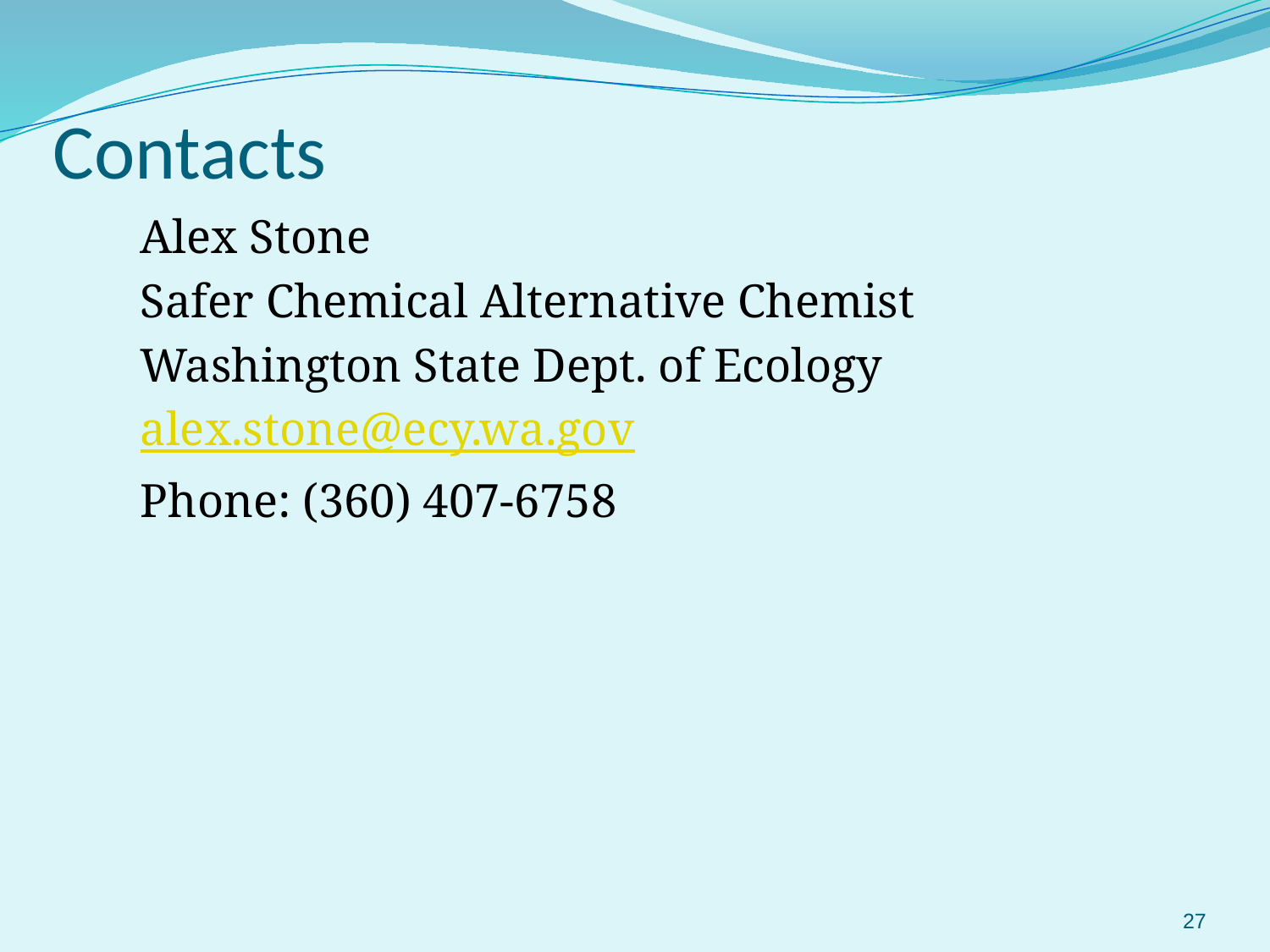

# Contacts
Alex Stone
Safer Chemical Alternative Chemist
Washington State Dept. of Ecology
alex.stone@ecy.wa.gov
Phone: (360) 407-6758

27